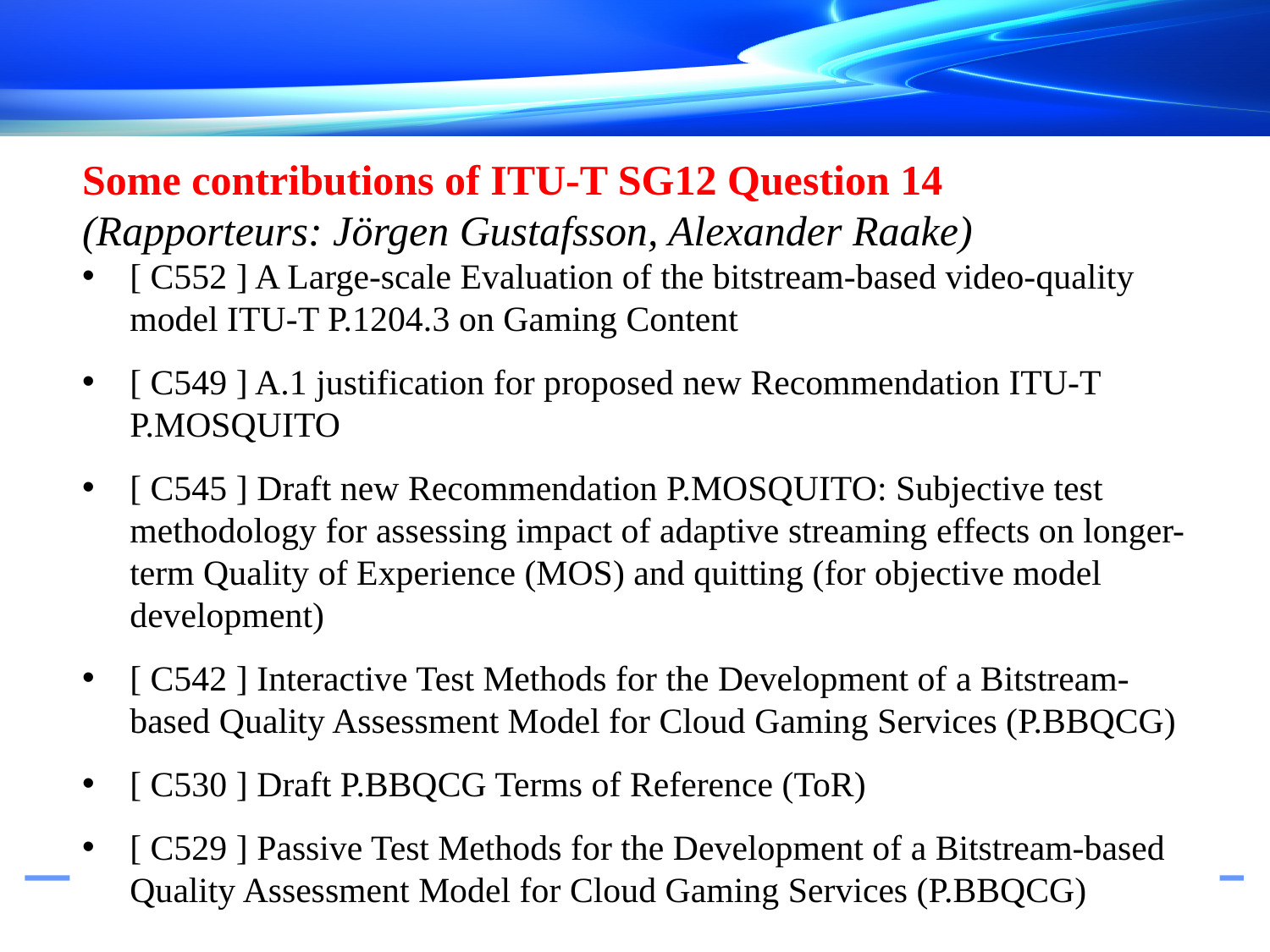

Some contributions of ITU-T SG12 Question 14
(Rapporteurs: Jörgen Gustafsson, Alexander Raake)
[ C552 ] A Large-scale Evaluation of the bitstream-based video-quality model ITU-T P.1204.3 on Gaming Content
[ C549 ] A.1 justification for proposed new Recommendation ITU-T P.MOSQUITO
[ C545 ] Draft new Recommendation P.MOSQUITO: Subjective test methodology for assessing impact of adaptive streaming effects on longer-term Quality of Experience (MOS) and quitting (for objective model development)
[ C542 ] Interactive Test Methods for the Development of a Bitstream-based Quality Assessment Model for Cloud Gaming Services (P.BBQCG)
[ C530 ] Draft P.BBQCG Terms of Reference (ToR)
[ C529 ] Passive Test Methods for the Development of a Bitstream-based Quality Assessment Model for Cloud Gaming Services (P.BBQCG)
#